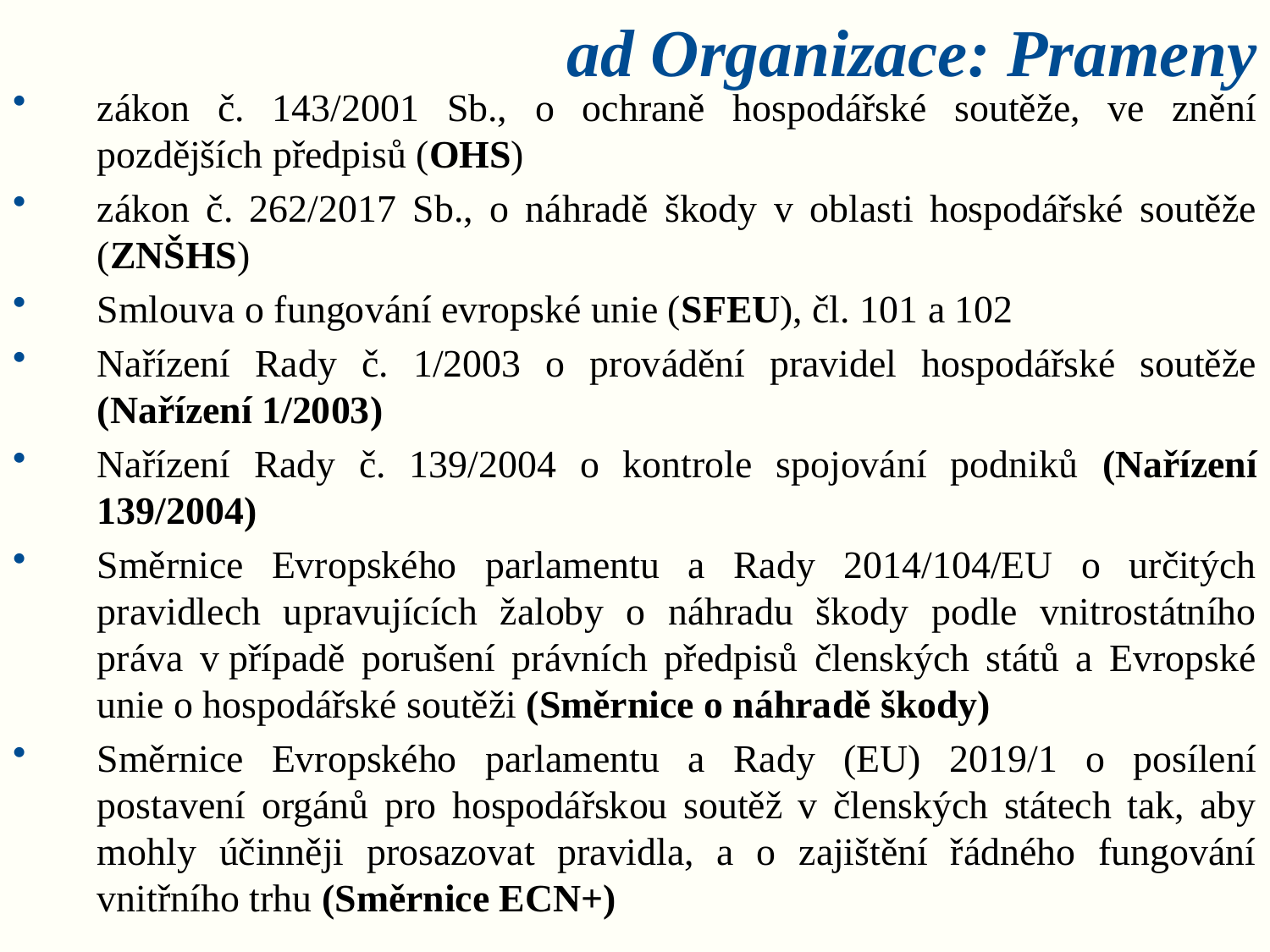

# ad Organizace: Prameny
zákon č. 143/2001 Sb., o ochraně hospodářské soutěže, ve znění pozdějších předpisů (OHS)
zákon č. 262/2017 Sb., o náhradě škody v oblasti hospodářské soutěže (ZNŠHS)
Smlouva o fungování evropské unie (SFEU), čl. 101 a 102
Nařízení Rady č. 1/2003 o provádění pravidel hospodářské soutěže (Nařízení 1/2003)
Nařízení Rady č. 139/2004 o kontrole spojování podniků (Nařízení 139/2004)
Směrnice Evropského parlamentu a Rady 2014/104/EU o určitých pravidlech upravujících žaloby o náhradu škody podle vnitrostátního práva v případě porušení právních předpisů členských států a Evropské unie o hospodářské soutěži (Směrnice o náhradě škody)
Směrnice Evropského parlamentu a Rady (EU) 2019/1 o posílení postavení orgánů pro hospodářskou soutěž v členských státech tak, aby mohly účinněji prosazovat pravidla, a o zajištění řádného fungování vnitřního trhu (Směrnice ECN+)